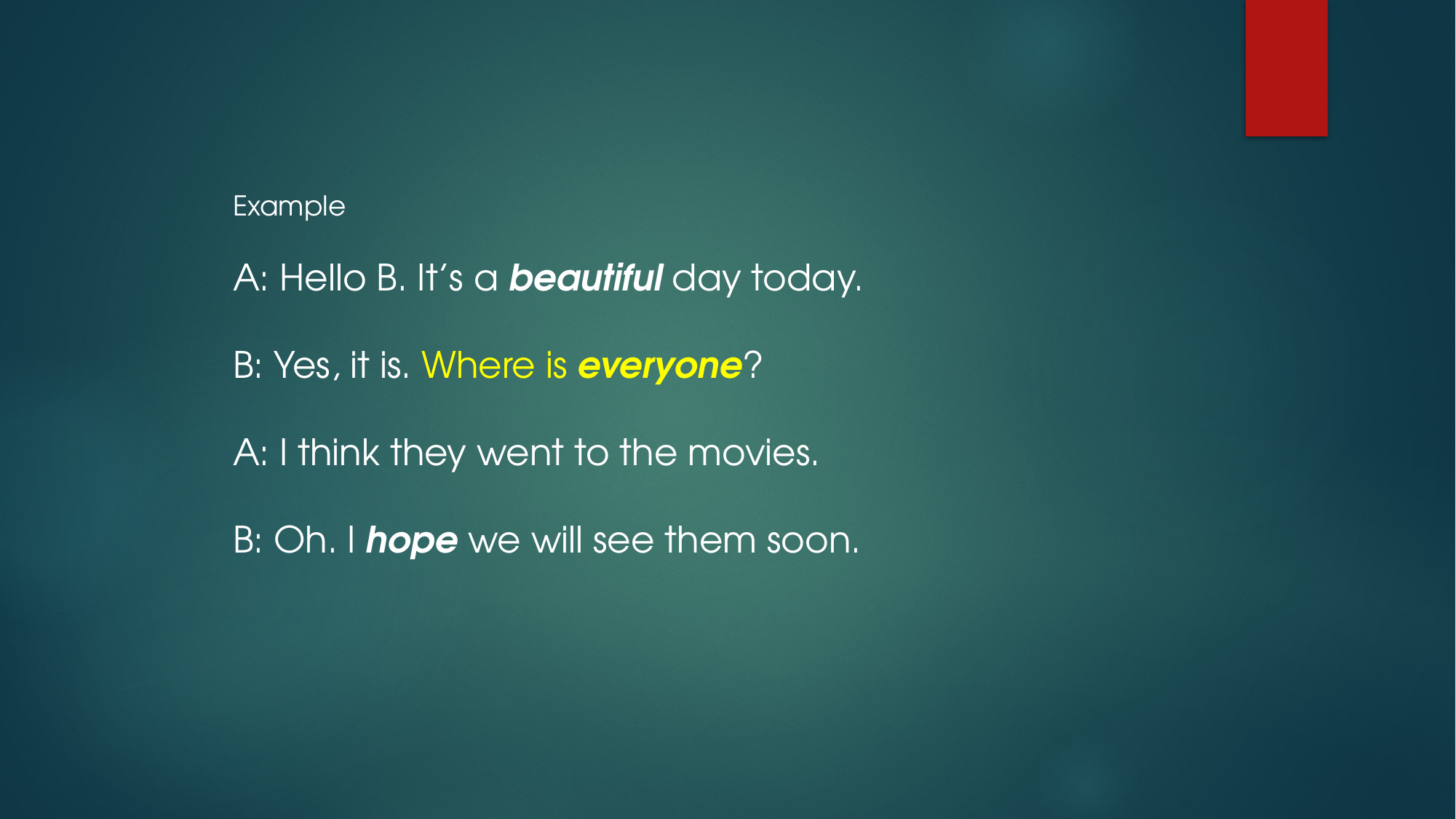

Example

A: Hello B. It’s a beautiful day today.

B: Yes, it is. Where is everyone?

A: I think they went to the movies.

B: Oh. I hope we will see them soon.